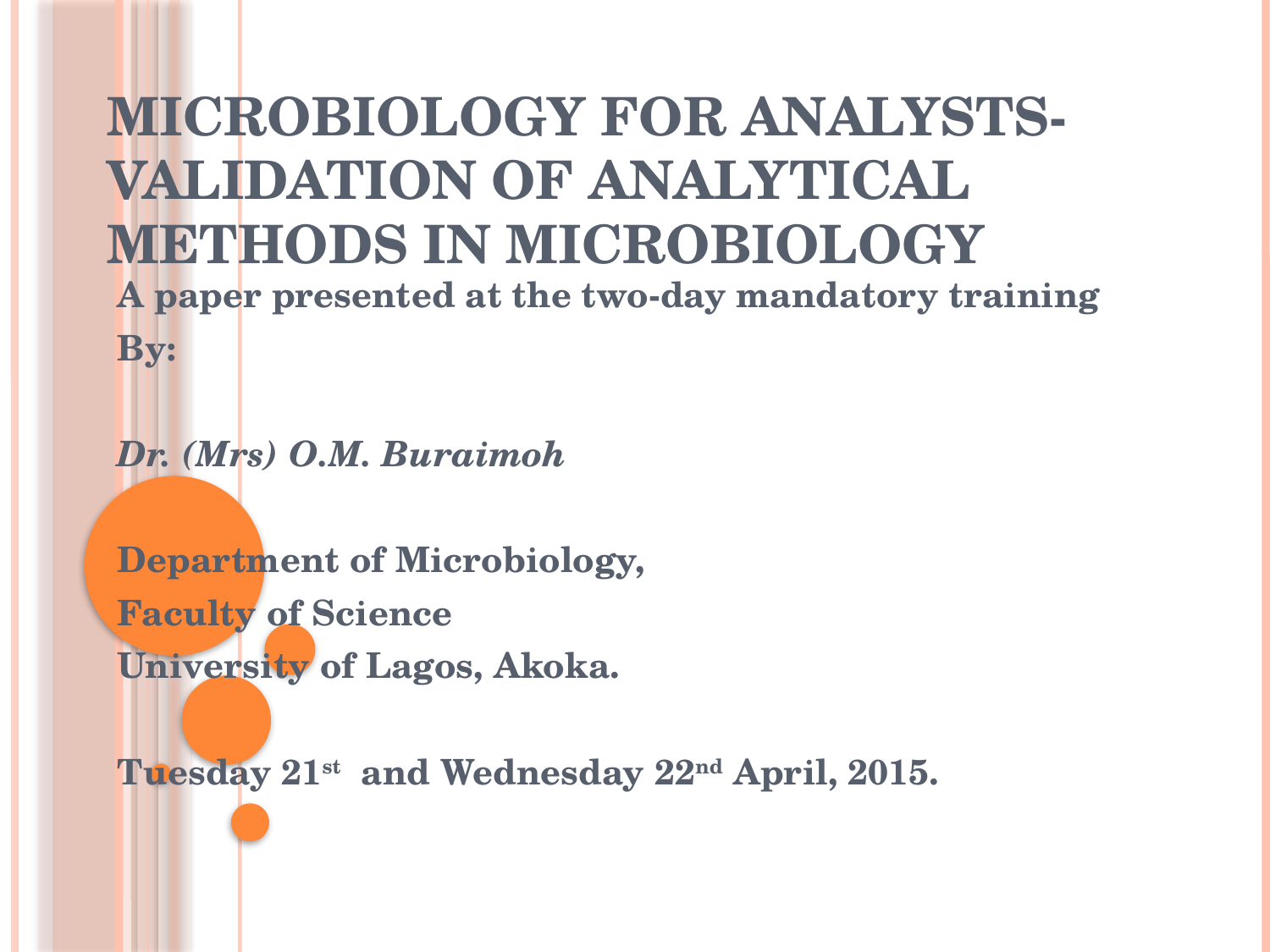

# MICROBIOLOGY FOR ANALYSTS- Validation of Analytical methods in Microbiology
A paper presented at the two-day mandatory training
By:

Dr. (Mrs) O.M. Buraimoh

Department of Microbiology,
Faculty of Science
University of Lagos, Akoka.

Tuesday 21st  and Wednesday 22nd April, 2015.